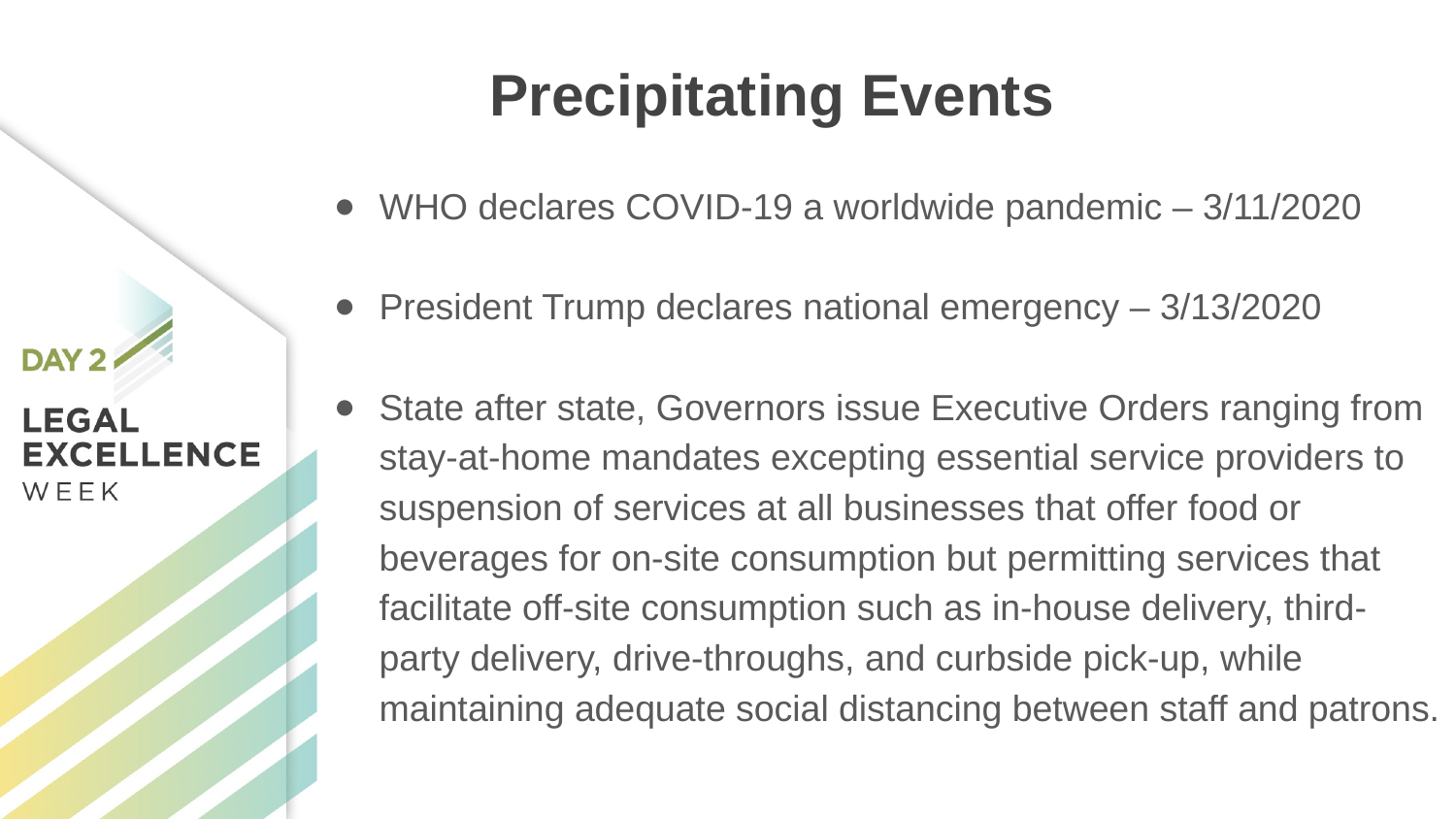

# Precipitating Events
WHO declares COVID-19 a worldwide pandemic – 3/11/2020

President Trump declares national emergency – 3/13/2020

State after state, Governors issue Executive Orders ranging from stay-at-home mandates excepting essential service providers to suspension of services at all businesses that offer food or beverages for on-site consumption but permitting services that facilitate off-site consumption such as in-house delivery, third-party delivery, drive-throughs, and curbside pick-up, while maintaining adequate social distancing between staff and patrons.